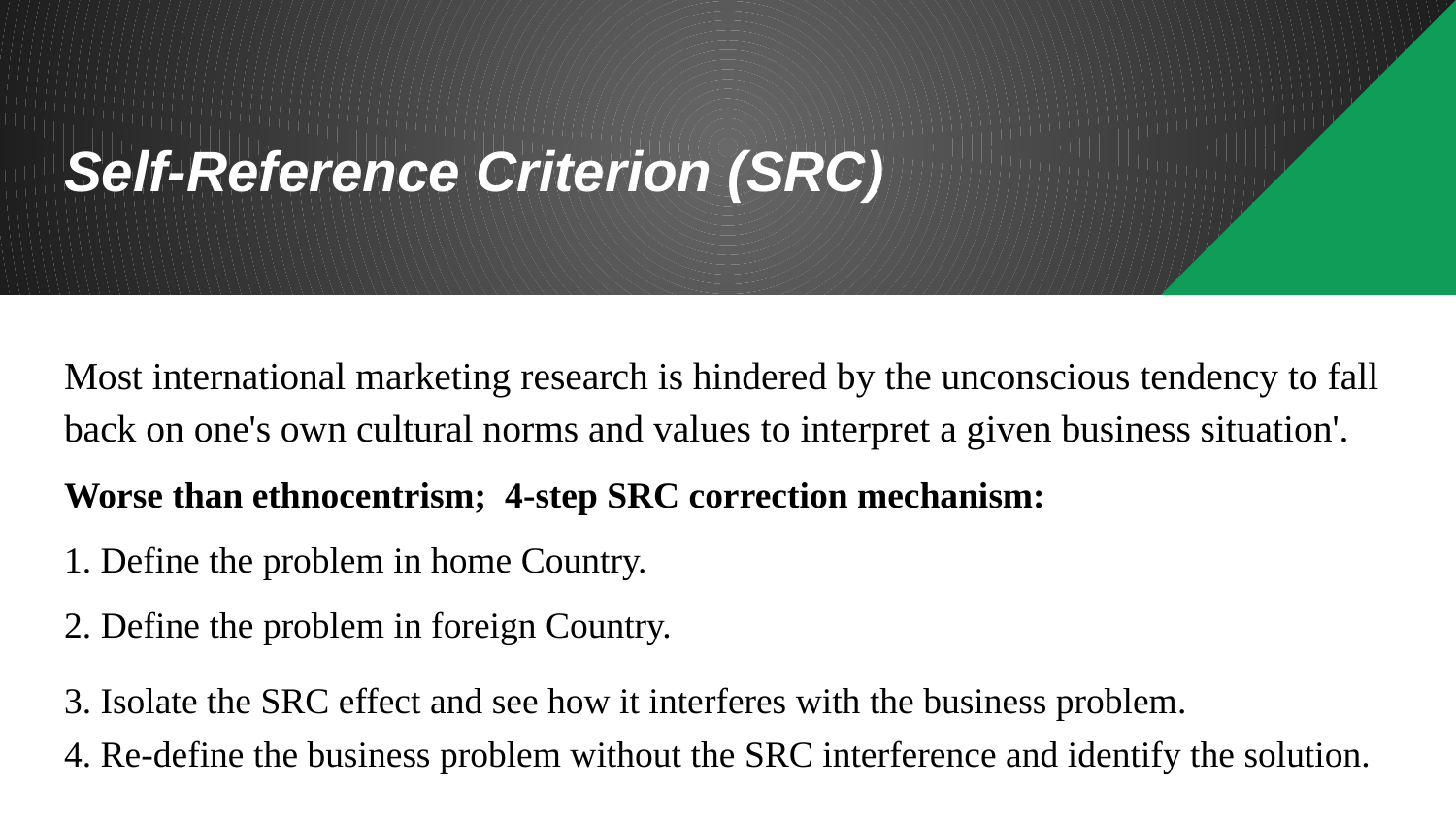

# Self-Reference Criterion (SRC)
Most international marketing research is hindered by the unconscious tendency to fall back on one's own cultural norms and values to interpret a given business situation'.
Worse than ethnocentrism;  4-step SRC correction mechanism:
1. Define the problem in home Country.
2. Define the problem in foreign Country.
3. Isolate the SRC effect and see how it interferes with the business problem.
4. Re-define the business problem without the SRC interference and identify the solution.